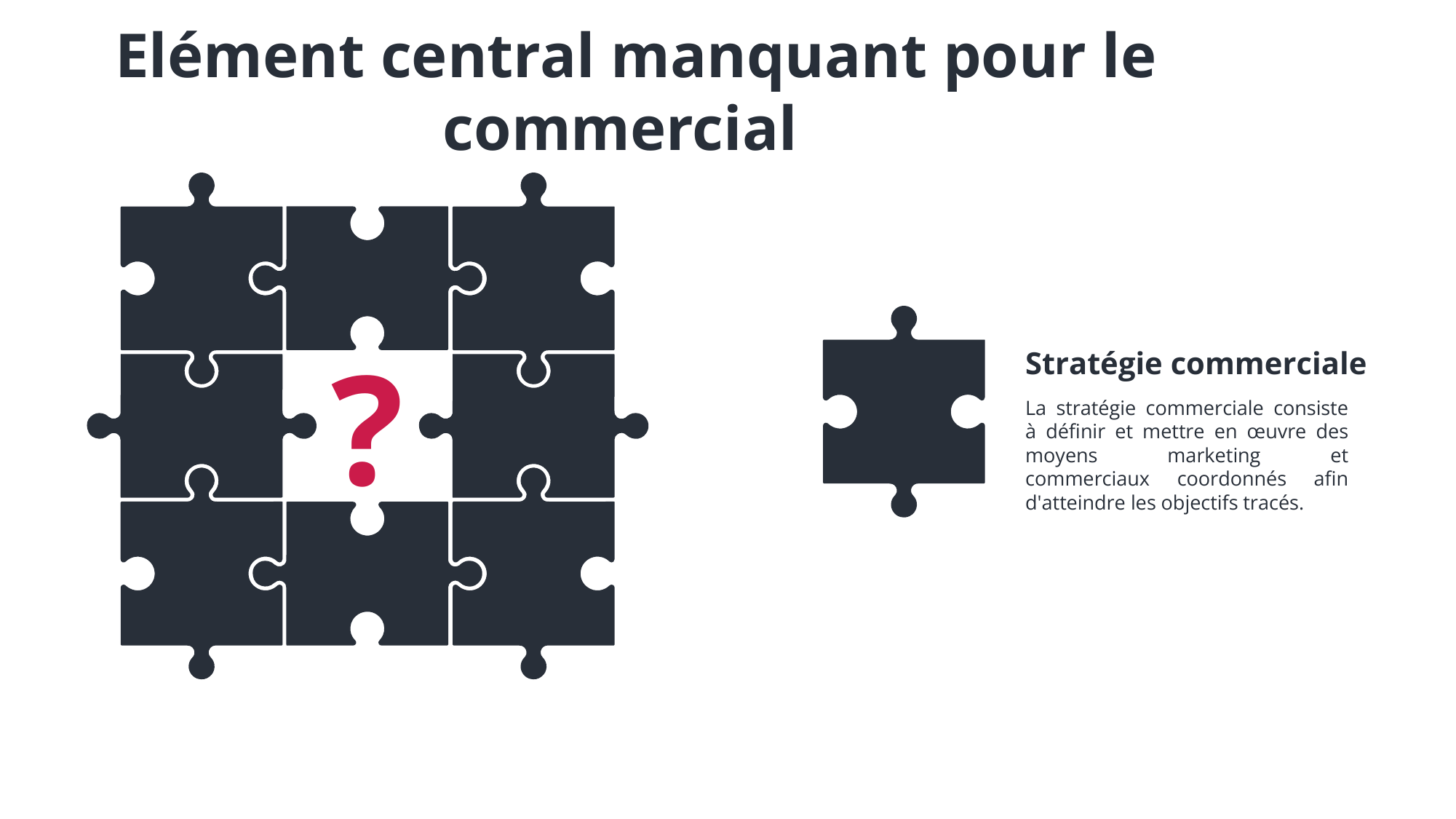

Elément central manquant pour le commercial

?

Stratégie commerciale
La stratégie commerciale consiste à définir et mettre en œuvre des moyens marketing et commerciaux coordonnés afin d'atteindre les objectifs tracés.